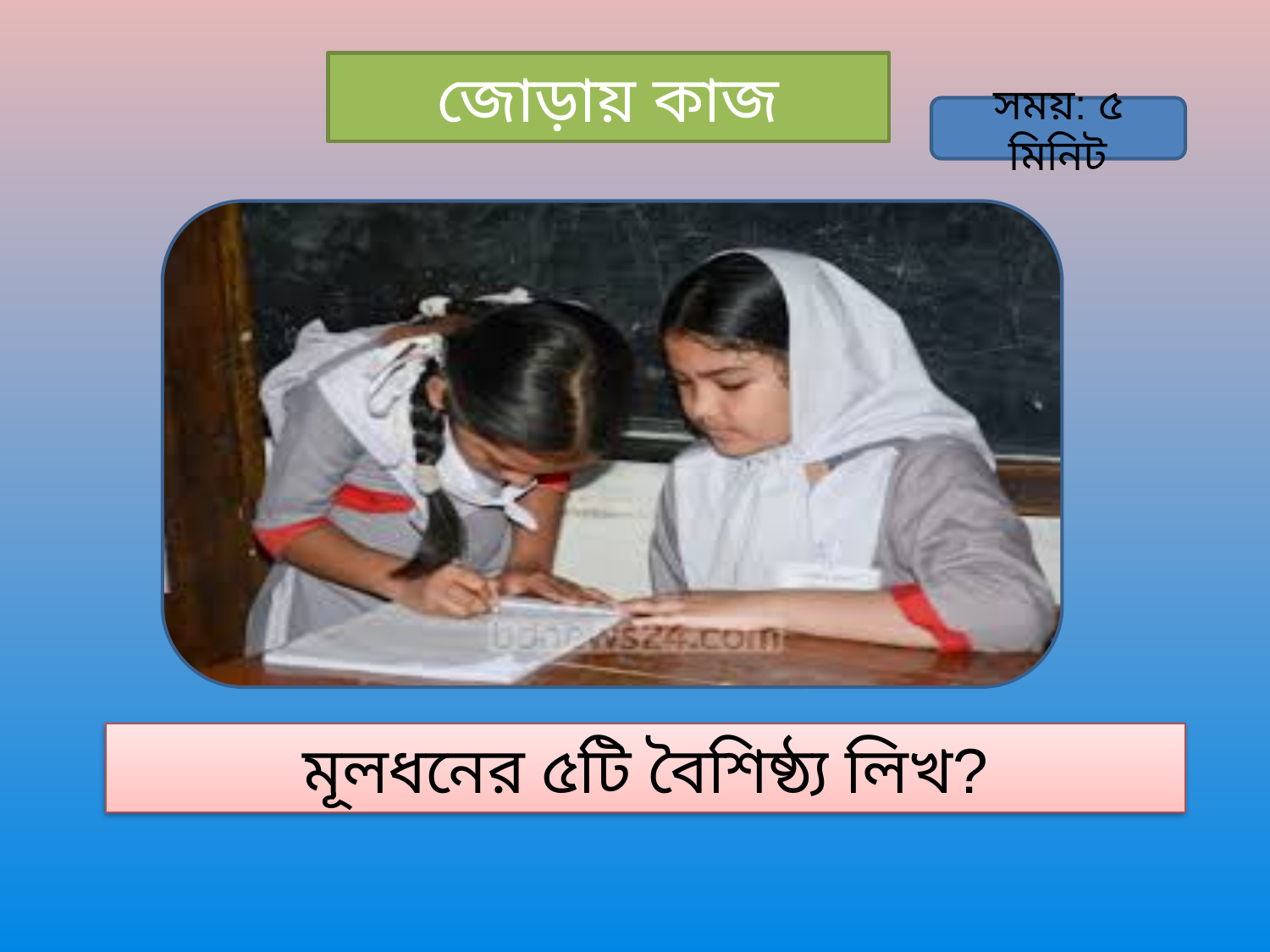

জোড়ায় কাজ
সময়: ৫ মিনিট

মূলধনের ৫টি বৈশিষ্ঠ্য লিখ?